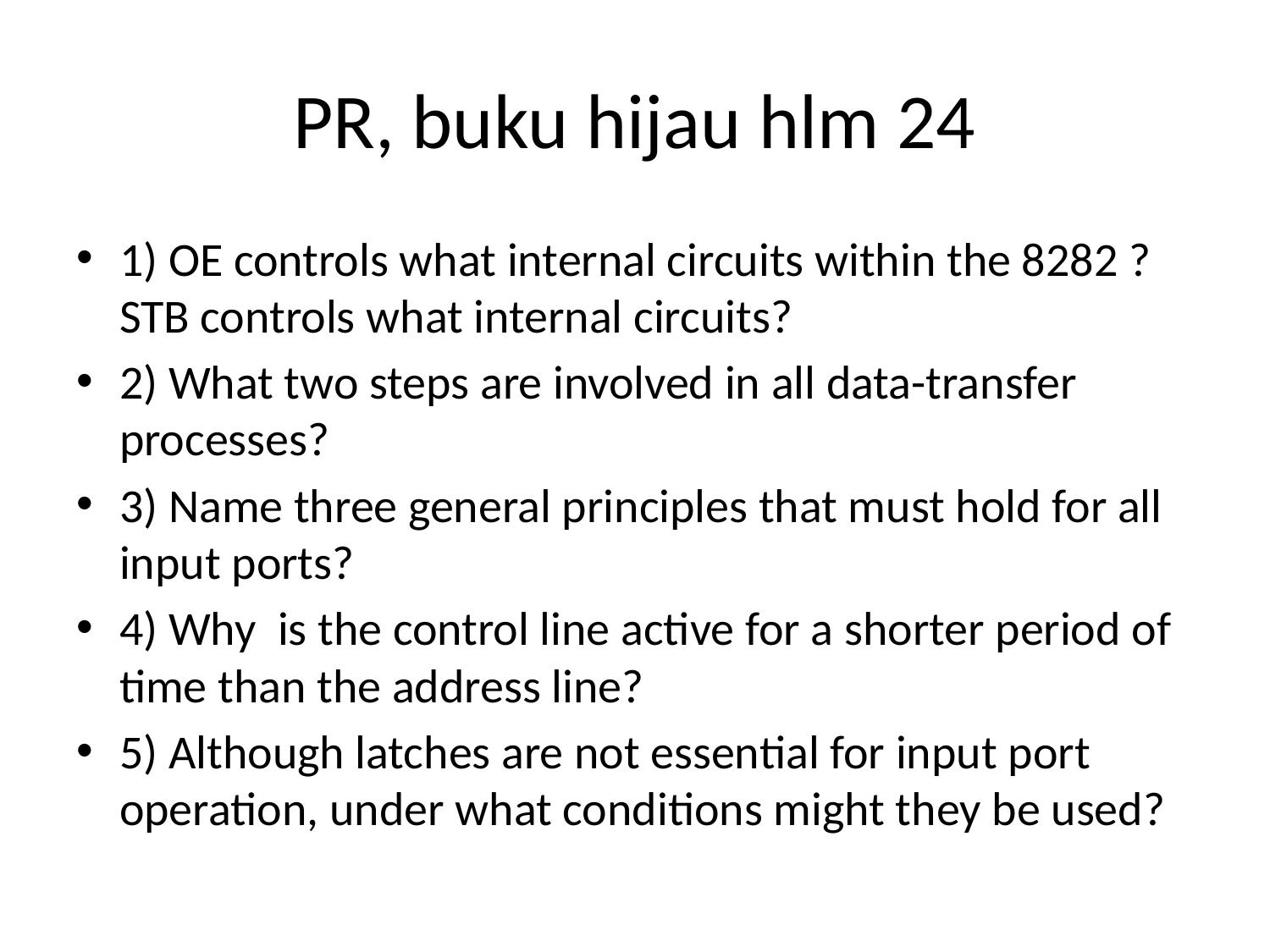

# PR, buku hijau hlm 24
1) OE controls what internal circuits within the 8282 ? STB controls what internal circuits?
2) What two steps are involved in all data-transfer processes?
3) Name three general principles that must hold for all input ports?
4) Why  is the control line active for a shorter period of time than the address line?
5) Although latches are not essential for input port operation, under what conditions might they be used?